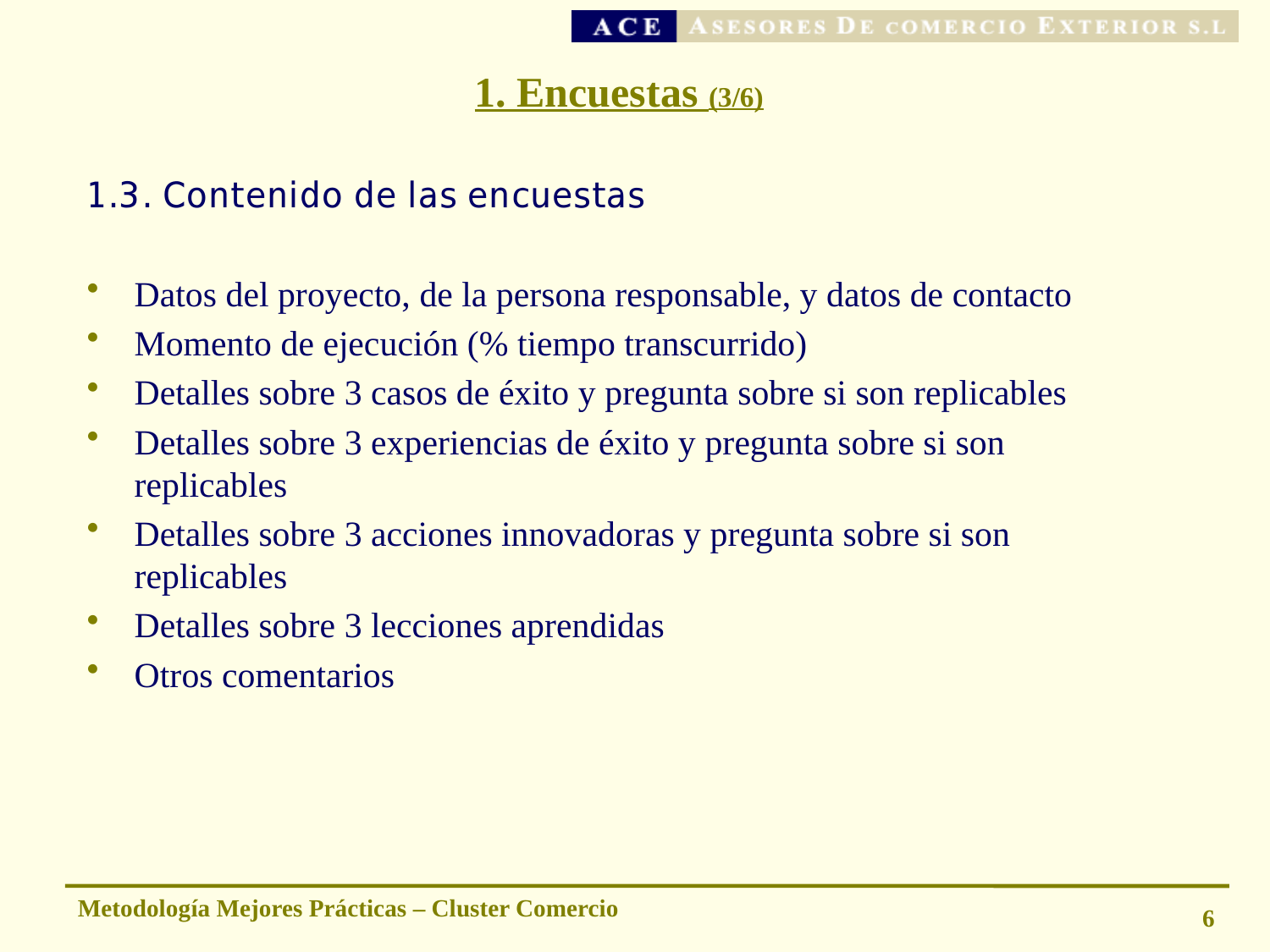

# 1. Encuestas (3/6)
1.3. Contenido de las encuestas

Datos del proyecto, de la persona responsable, y datos de contacto
Momento de ejecución (% tiempo transcurrido)
Detalles sobre 3 casos de éxito y pregunta sobre si son replicables
Detalles sobre 3 experiencias de éxito y pregunta sobre si son replicables
Detalles sobre 3 acciones innovadoras y pregunta sobre si son replicables
Detalles sobre 3 lecciones aprendidas
Otros comentarios

Metodología Mejores Prácticas – Cluster Comercio
6